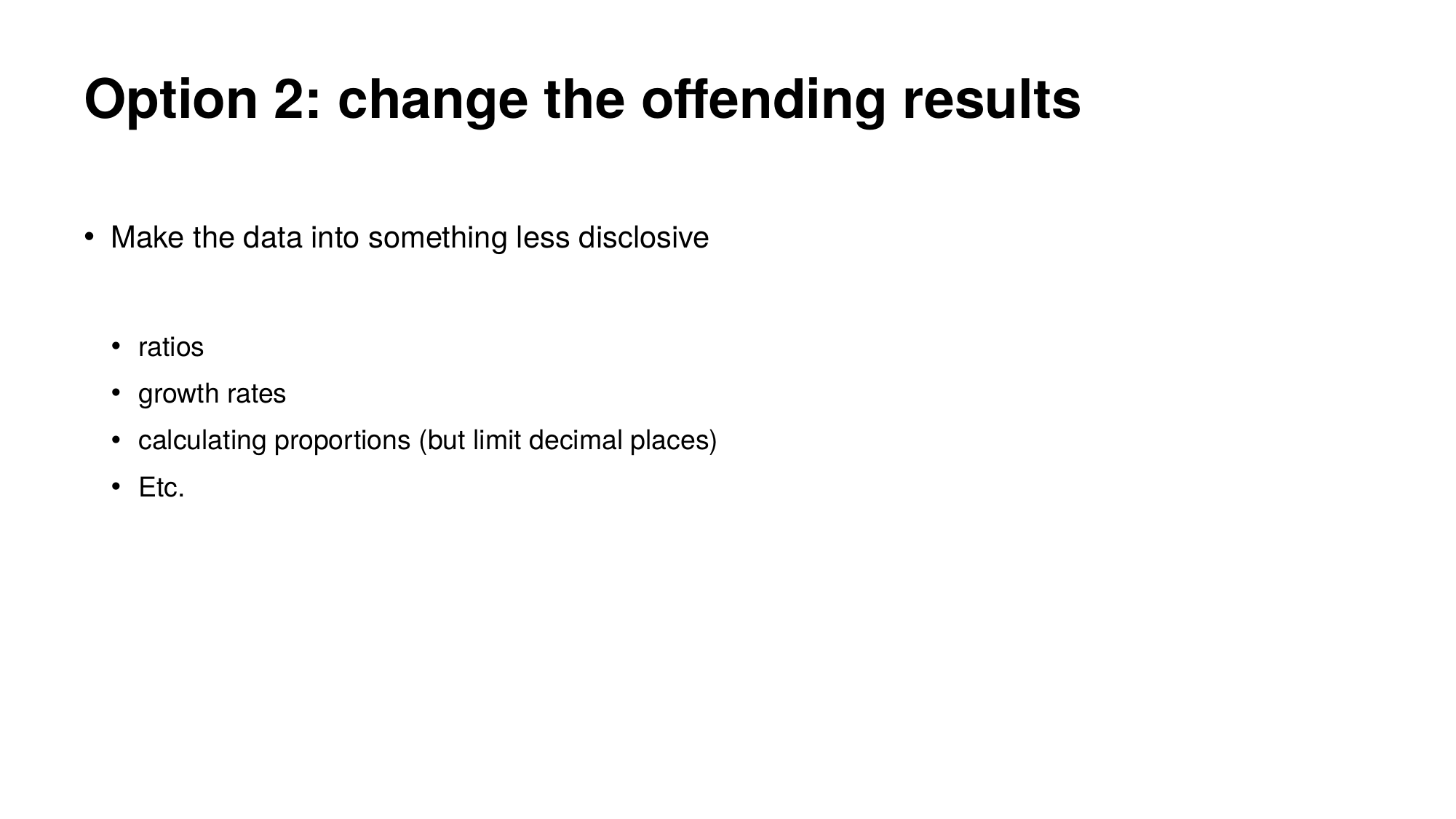

# Option 2: change the offending results
Make the data into something less disclosive

ratios
growth rates
calculating proportions (but limit decimal places)
Etc.